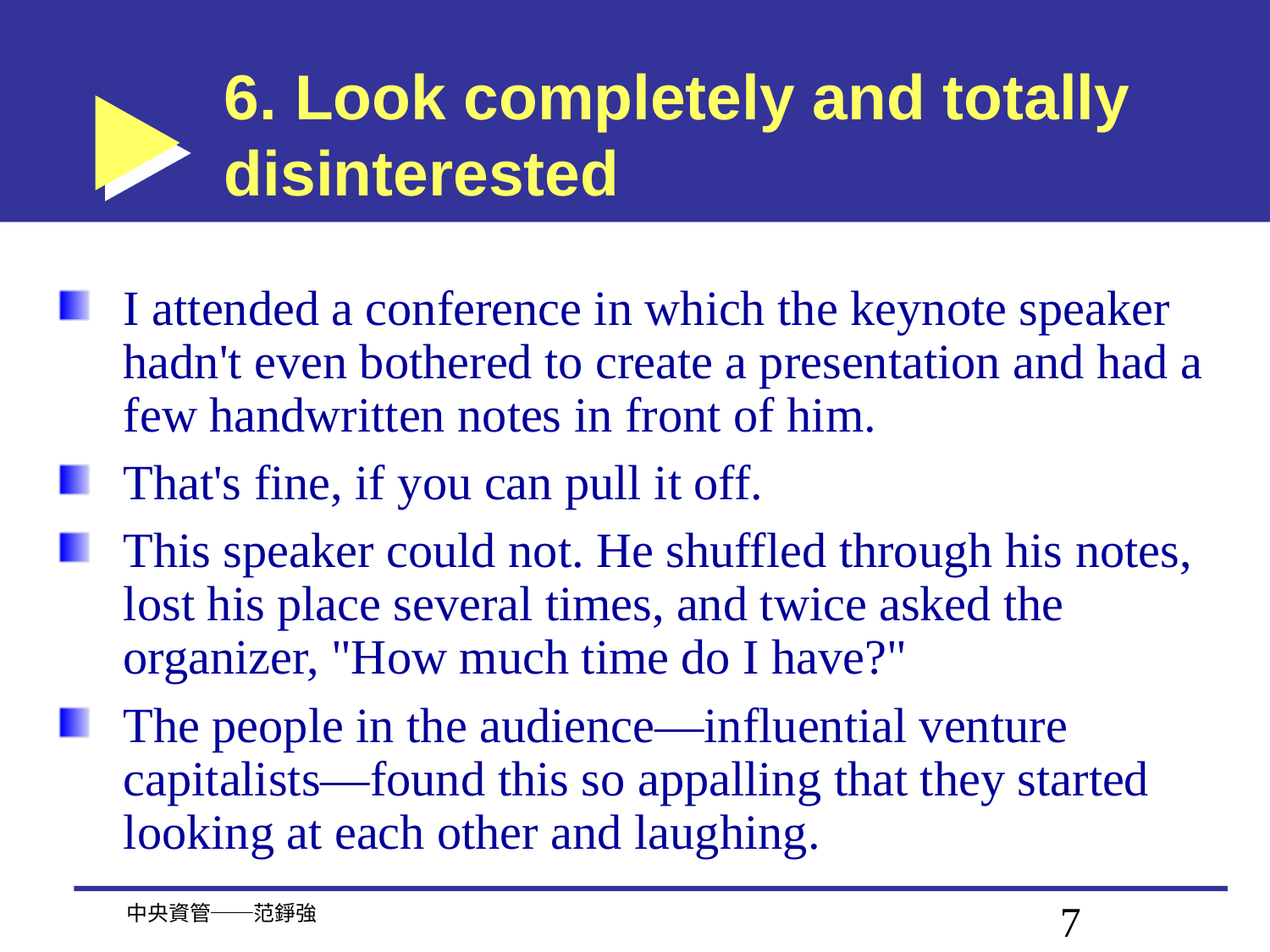

# 6. Look completely and totally disinterested
I attended a conference in which the keynote speaker hadn't even bothered to create a presentation and had a few handwritten notes in front of him.
That's fine, if you can pull it off.
This speaker could not. He shuffled through his notes, lost his place several times, and twice asked the organizer, "How much time do I have?"
The people in the audience—influential venture capitalists—found this so appalling that they started looking at each other and laughing.